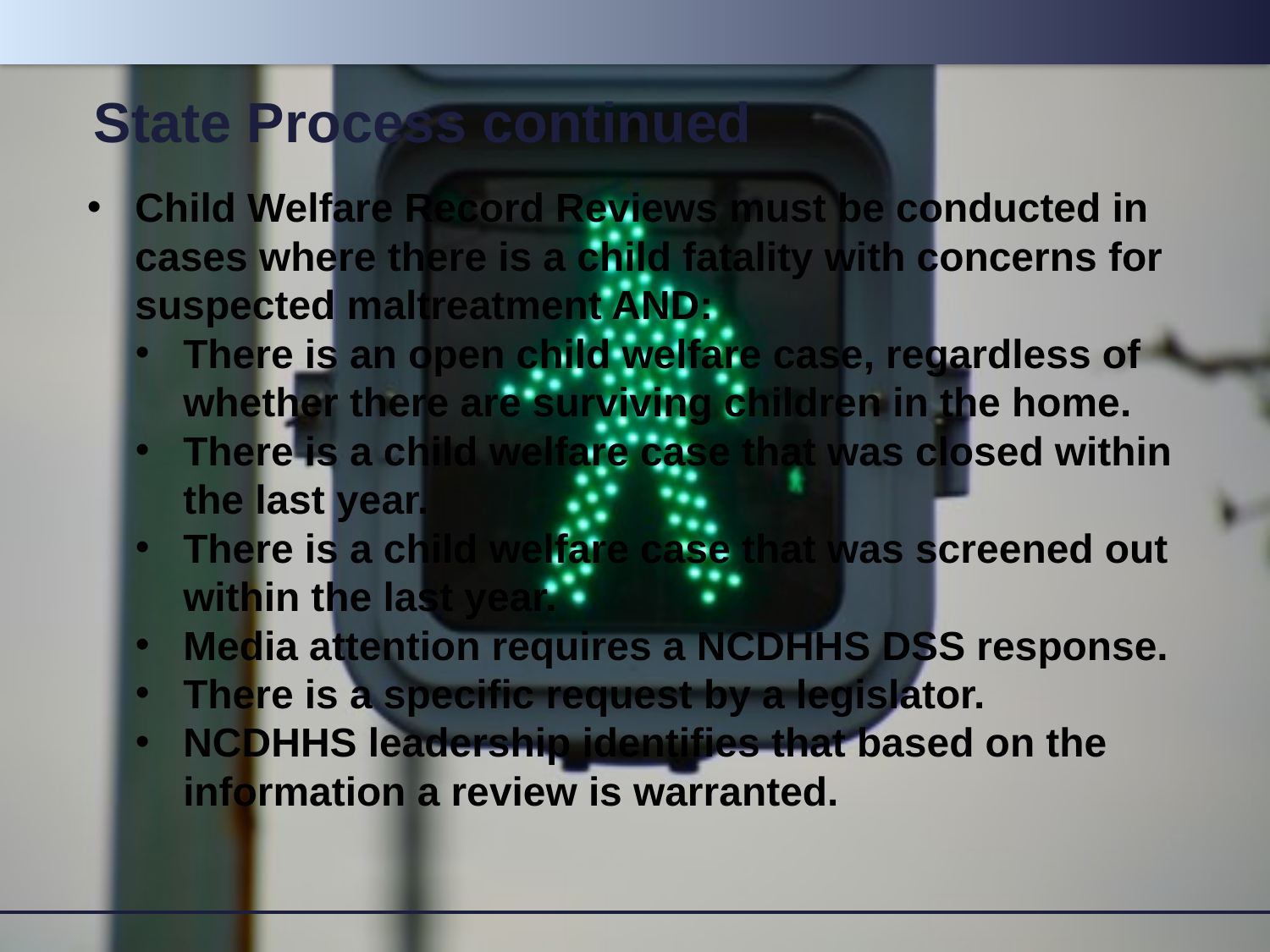

# State Process continued
Child Welfare Record Reviews must be conducted in cases where there is a child fatality with concerns for suspected maltreatment AND:
There is an open child welfare case, regardless of whether there are surviving children in the home.
There is a child welfare case that was closed within the last year.
There is a child welfare case that was screened out within the last year.
Media attention requires a NCDHHS DSS response.
There is a specific request by a legislator.
NCDHHS leadership identifies that based on the information a review is warranted.